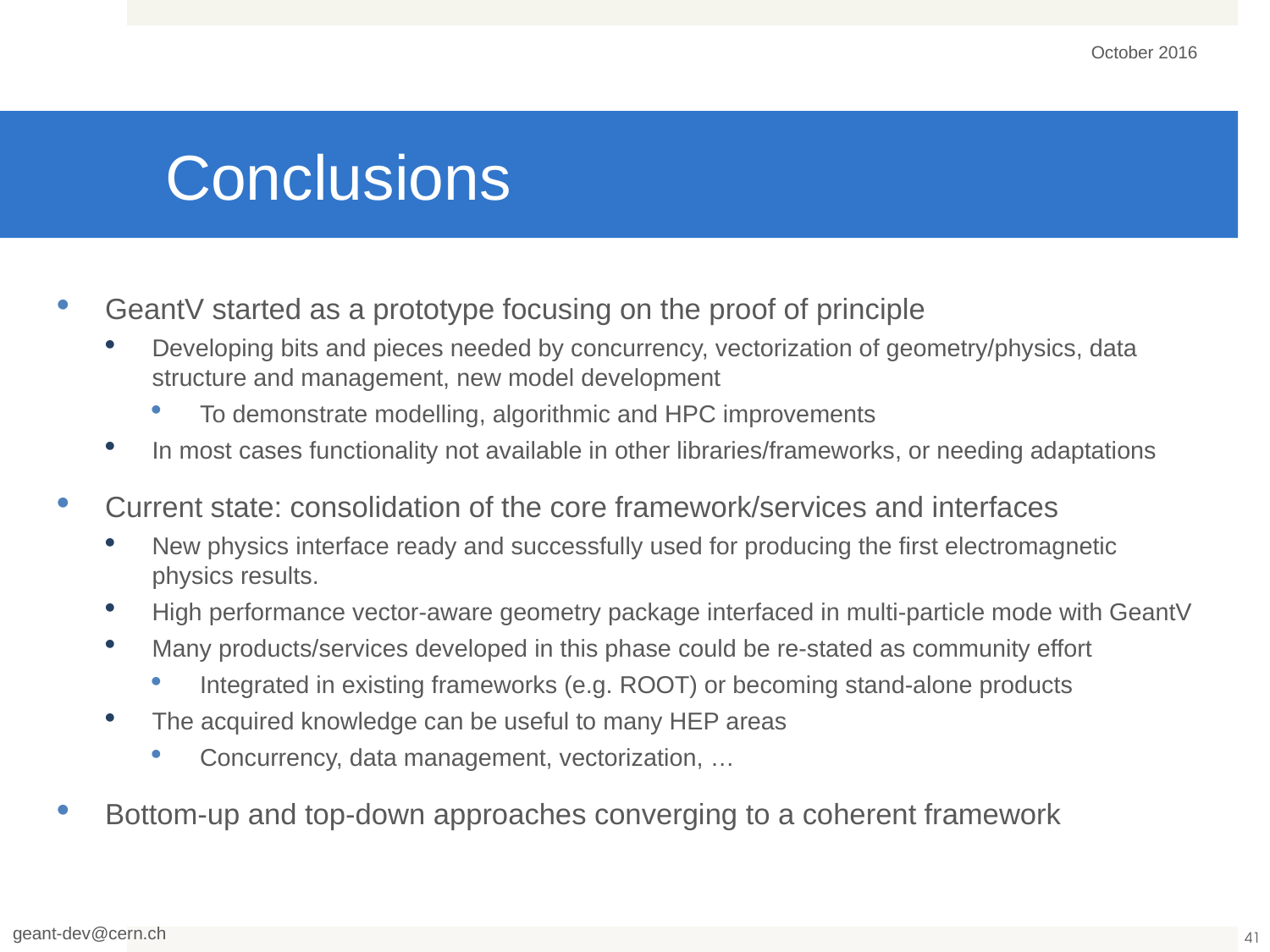

October 2016
# Conclusions
GeantV started as a prototype focusing on the proof of principle
Developing bits and pieces needed by concurrency, vectorization of geometry/physics, data structure and management, new model development
To demonstrate modelling, algorithmic and HPC improvements
In most cases functionality not available in other libraries/frameworks, or needing adaptations
Current state: consolidation of the core framework/services and interfaces
New physics interface ready and successfully used for producing the first electromagnetic physics results.
High performance vector-aware geometry package interfaced in multi-particle mode with GeantV
Many products/services developed in this phase could be re-stated as community effort
Integrated in existing frameworks (e.g. ROOT) or becoming stand-alone products
The acquired knowledge can be useful to many HEP areas
Concurrency, data management, vectorization, …
Bottom-up and top-down approaches converging to a coherent framework
geant-dev@cern.ch
41